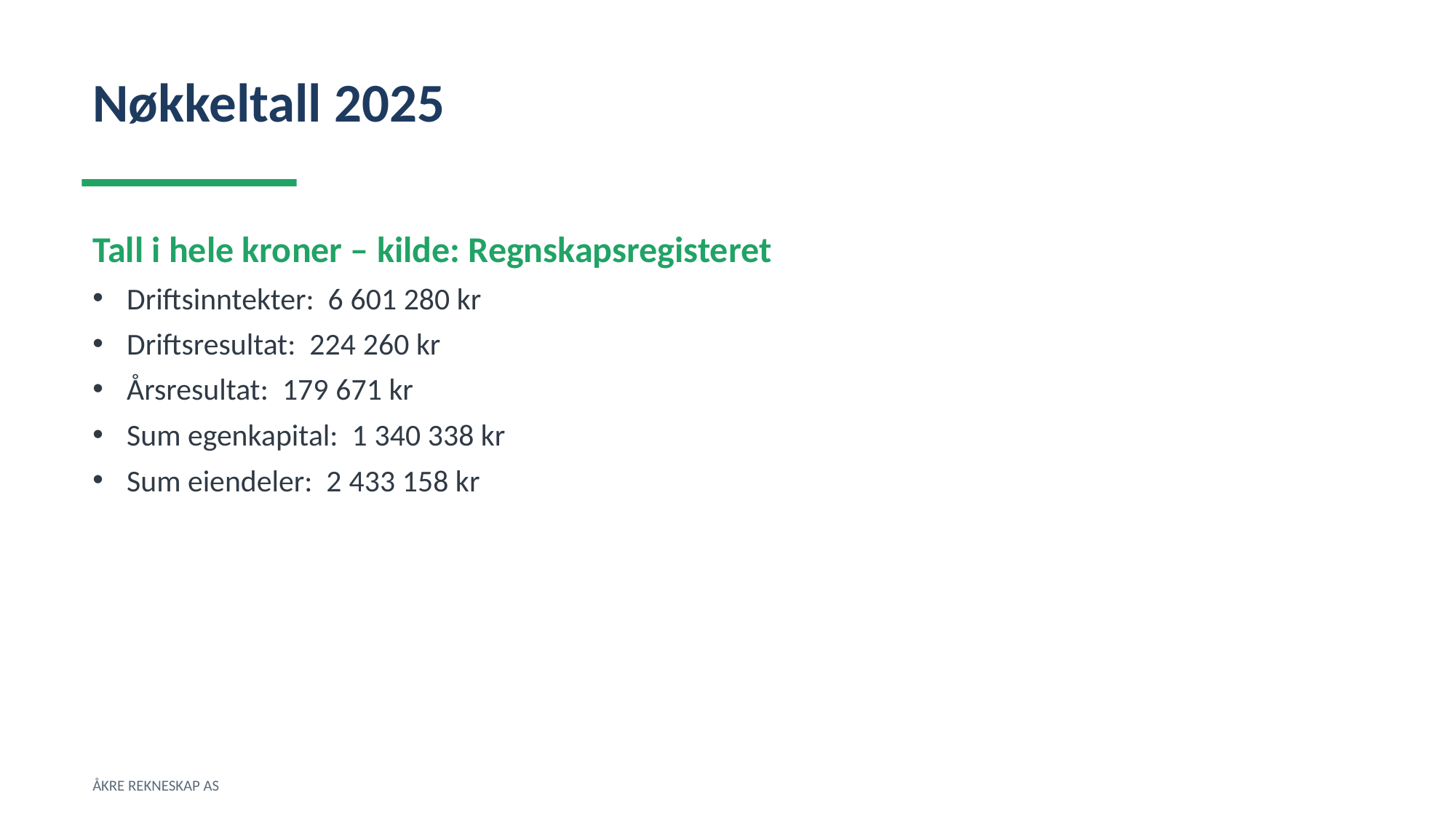

Nøkkeltall 2025

Tall i hele kroner – kilde: Regnskapsregisteret
Driftsinntekter:  6 601 280 kr
Driftsresultat:  224 260 kr
Årsresultat:  179 671 kr
Sum egenkapital:  1 340 338 kr
Sum eiendeler:  2 433 158 kr
ÅKRE REKNESKAP AS